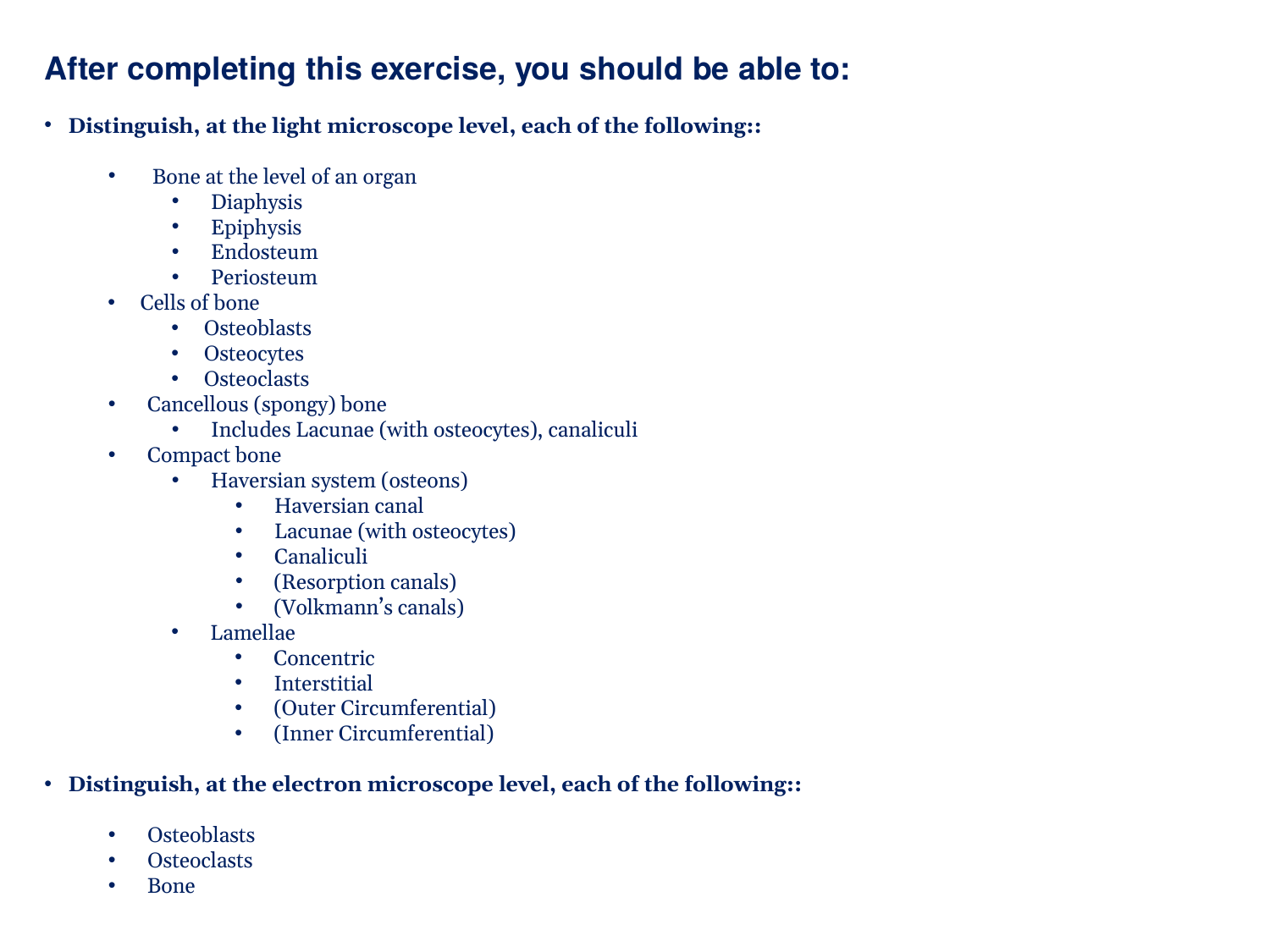

After completing this exercise, you should be able to:

Distinguish, at the light microscope level, each of the following::

 Bone at the level of an organ
Diaphysis
Epiphysis
Endosteum
Periosteum
Cells of bone
Osteoblasts
Osteocytes
Osteoclasts
Cancellous (spongy) bone
Includes Lacunae (with osteocytes), canaliculi
Compact bone
Haversian system (osteons)
Haversian canal
Lacunae (with osteocytes)
Canaliculi
(Resorption canals)
(Volkmann’s canals)
Lamellae
Concentric
Interstitial
(Outer Circumferential)
(Inner Circumferential)

Distinguish, at the electron microscope level, each of the following::

Osteoblasts
Osteoclasts
Bone